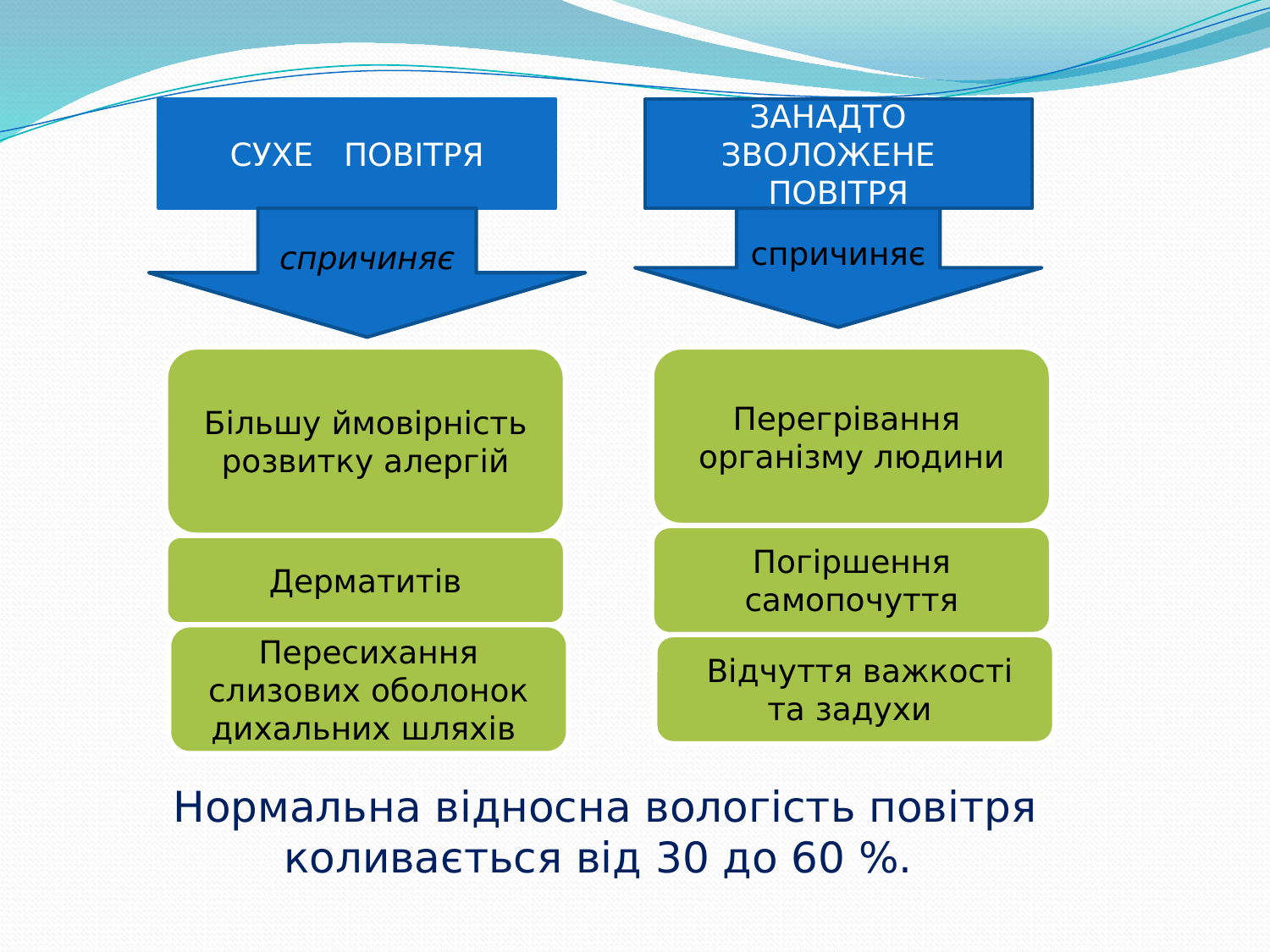

СУХЕ   ПОВІТРЯ
ЗАНАДТО   ЗВОЛОЖЕНЕ   ПОВІТРЯ
спричиняє
спричиняє
Більшу ймовірність розвитку алергій
Перегрівання  організму людини
Погіршення самопочуття
 Дерматитів
Пересихання слизових оболонок дихальних шляхів
 Відчуття важкості та задухи
Нормальна відносна вологість повітря коливається від 30 до 60 %.